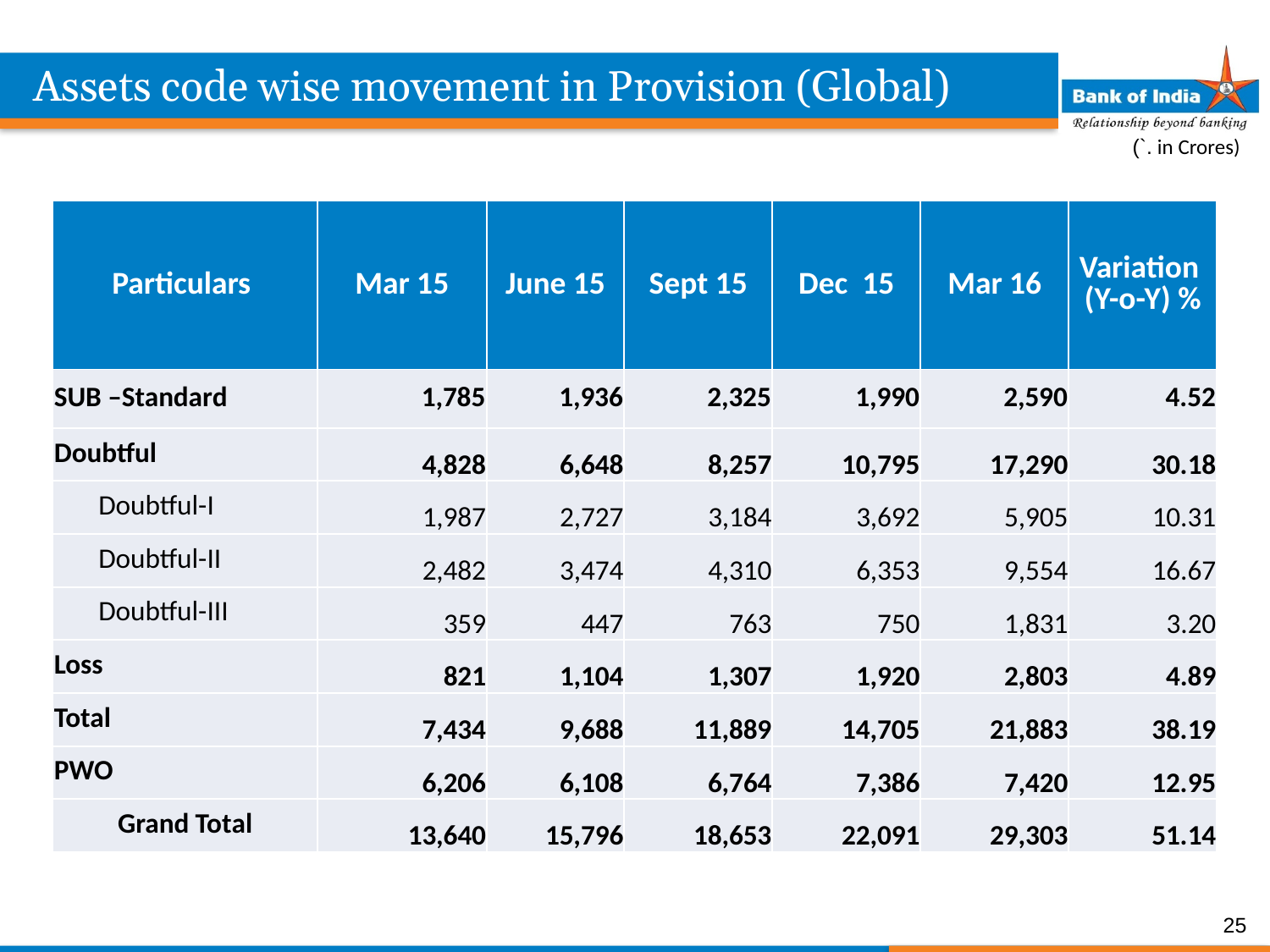

Assets code wise movement in Provision (Global)
(`. in Crores)
| Particulars | Mar 15 | June 15 | Sept 15 | Dec 15 | Mar 16 | Variation (Y-o-Y) % |
| --- | --- | --- | --- | --- | --- | --- |
| SUB –Standard | 1,785 | 1,936 | 2,325 | 1,990 | 2,590 | 4.52 |
| Doubtful | 4,828 | 6,648 | 8,257 | 10,795 | 17,290 | 30.18 |
| Doubtful-I | 1,987 | 2,727 | 3,184 | 3,692 | 5,905 | 10.31 |
| Doubtful-II | 2,482 | 3,474 | 4,310 | 6,353 | 9,554 | 16.67 |
| Doubtful-III | 359 | 447 | 763 | 750 | 1,831 | 3.20 |
| Loss | 821 | 1,104 | 1,307 | 1,920 | 2,803 | 4.89 |
| Total | 7,434 | 9,688 | 11,889 | 14,705 | 21,883 | 38.19 |
| PWO | 6,206 | 6,108 | 6,764 | 7,386 | 7,420 | 12.95 |
| Grand Total | 13,640 | 15,796 | 18,653 | 22,091 | 29,303 | 51.14 |
25